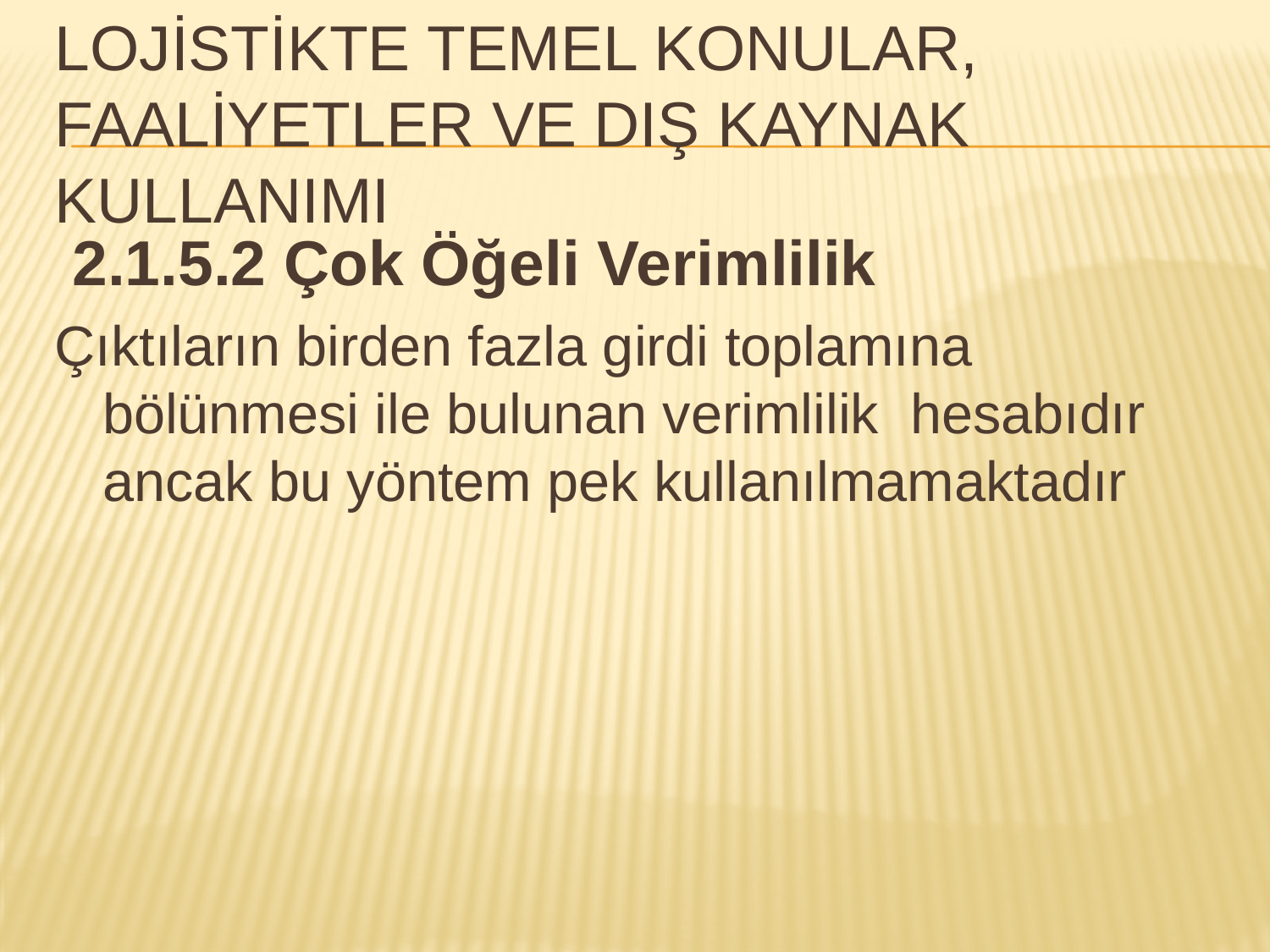

# LOJİSTİKTE TEMEL KONULAR, FAALİYETLER VE DIŞ KAYNAK KULLANIMI
 2.1.5.2 Çok Öğeli Verimlilik
Çıktıların birden fazla girdi toplamına bölünmesi ile bulunan verimlilik  hesabıdır ancak bu yöntem pek kullanılmamaktadır